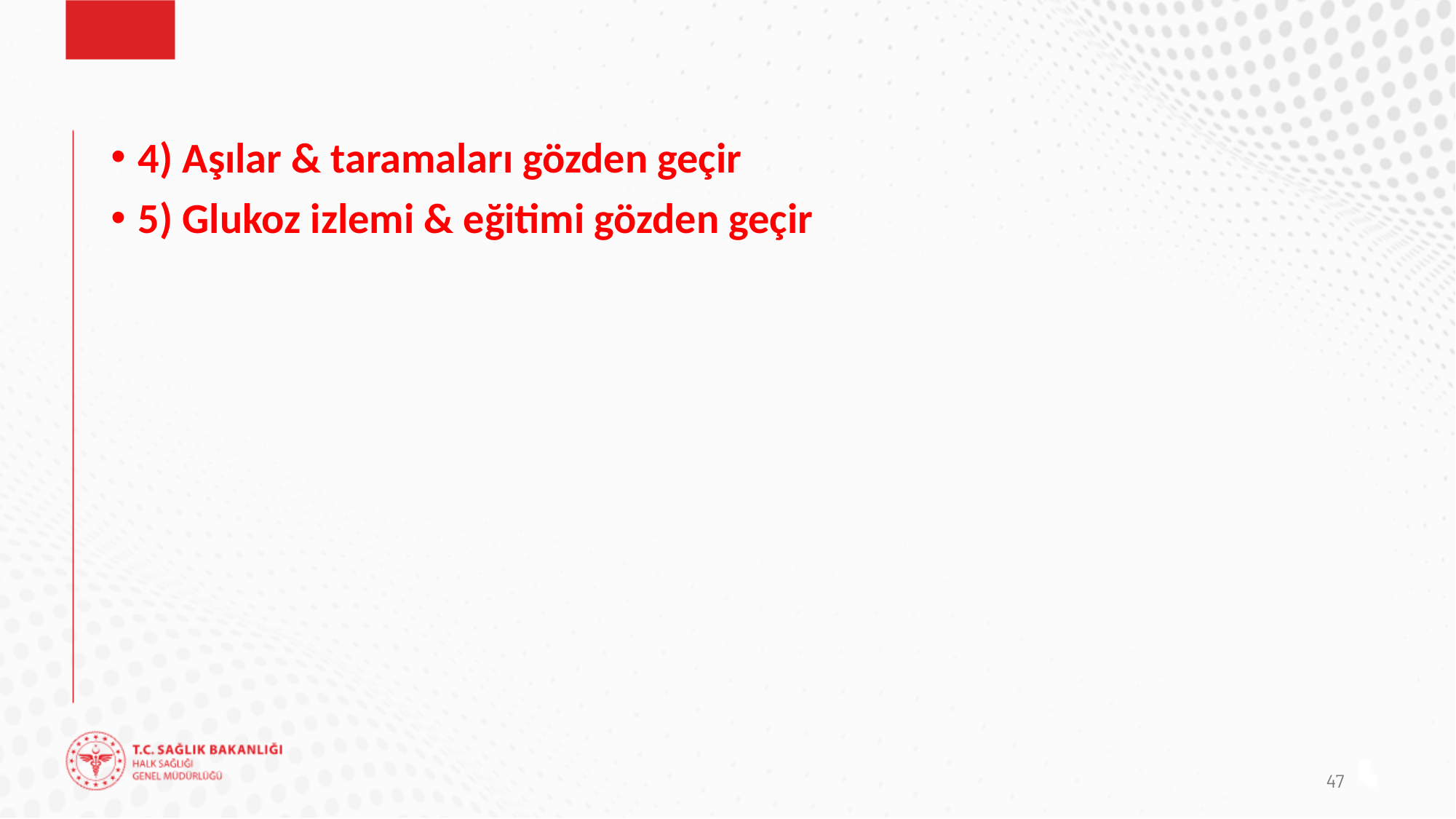

4) Aşılar & taramaları gözden geçir
5) Glukoz izlemi & eğitimi gözden geçir
47